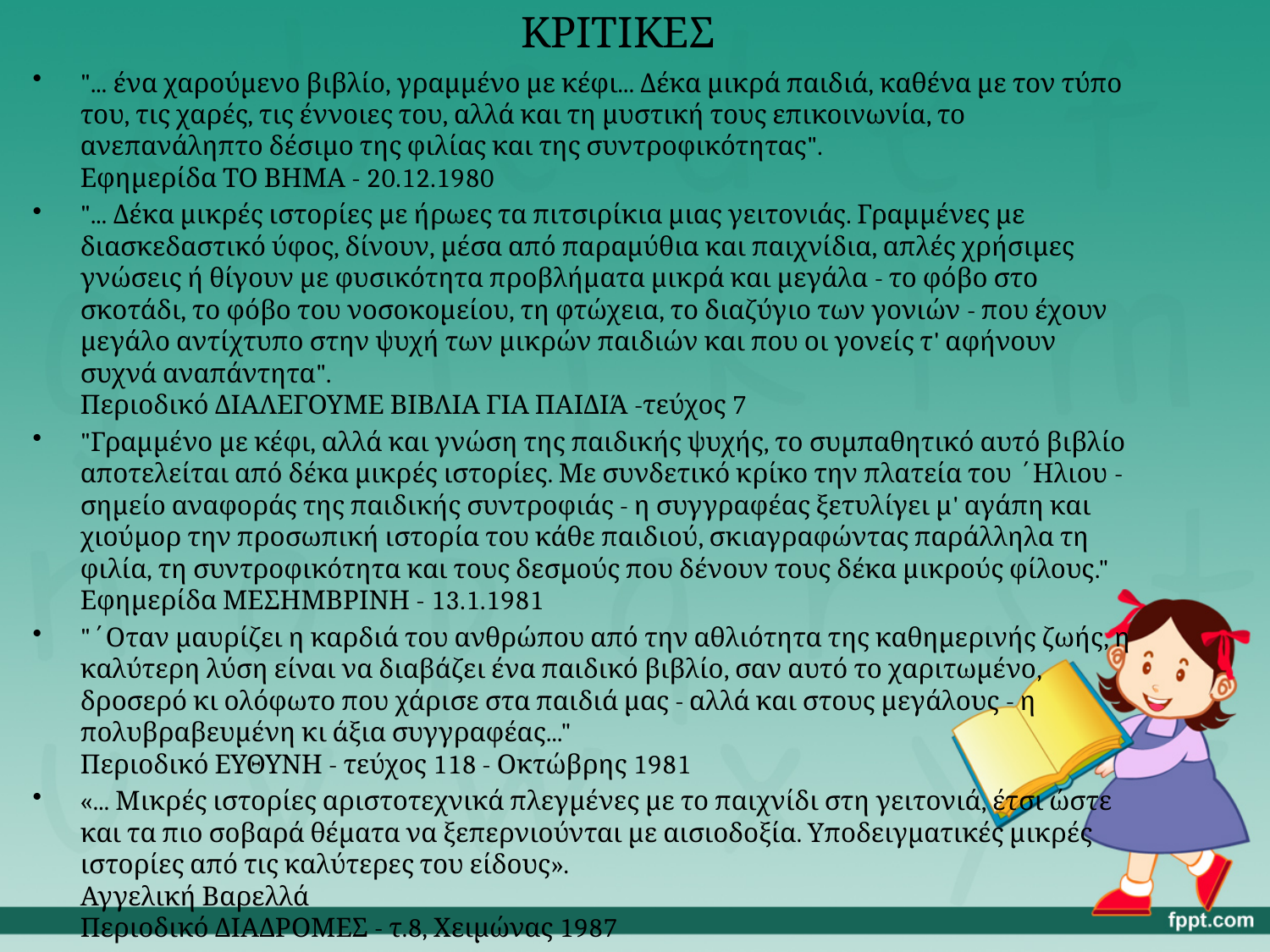

# ΚΡΙΤΙΚΕΣ
"... ένα χαρούμενο βιβλίο, γραμμένο με κέφι... Δέκα μικρά παιδιά, καθένα με τον τύπο του, τις χαρές, τις έννοιες του, αλλά και τη μυστική τους επικοινωνία, το ανεπανάληπτο δέσιμο της φιλίας και της συντροφικότητας".
Εφημερίδα ΤΟ ΒΗΜΑ - 20.12.1980
"... Δέκα μικρές ιστορίες με ήρωες τα πιτσιρίκια μιας γειτονιάς. Γραμμένες με διασκεδαστικό ύφος, δίνουν, μέσα από παραμύθια και παιχνίδια, απλές χρήσιμες γνώσεις ή θίγουν με φυσικότητα προβλήματα μικρά και μεγάλα - το φόβο στο σκοτάδι, το φόβο του νοσοκομείου, τη φτώχεια, το διαζύγιο των γονιών - που έχουν μεγάλο αντίχτυπο στην ψυχή των μικρών παιδιών και που οι γονείς τ' αφήνουν συχνά αναπάντητα". 
Περιοδικό ΔΙΑΛΕΓΟΥΜΕ ΒΙΒΛΙΑ ΓΙΑ ΠΑΙΔΙΆ -τεύχος 7
"Γραμμένο με κέφι, αλλά και γνώση της παιδικής ψυχής, το συμπαθητικό αυτό βιβλίο αποτελείται από δέκα μικρές ιστορίες. Με συνδετικό κρίκο την πλατεία του ΄Ηλιου - σημείο αναφοράς της παιδικής συντροφιάς - η συγγραφέας ξετυλίγει μ' αγάπη και χιούμορ την προσωπική ιστορία του κάθε παιδιού, σκιαγραφώντας παράλληλα τη φιλία, τη συντροφικότητα και τους δεσμούς που δένουν τους δέκα μικρούς φίλους."
Εφημερίδα ΜΕΣΗΜΒΡΙΝΗ - 13.1.1981
"΄Οταν μαυρίζει η καρδιά του ανθρώπου από την αθλιότητα της καθημερινής ζωής, η καλύτερη λύση είναι να διαβάζει ένα παιδικό βιβλίο, σαν αυτό το χαριτωμένο, δροσερό κι ολόφωτο που χάρισε στα παιδιά μας - αλλά και στους μεγάλους - η πολυβραβευμένη κι άξια συγγραφέας..."
Περιοδικό ΕΥΘΥΝΗ - τεύχος 118 - Οκτώβρης 1981
«... Μικρές ιστορίες αριστοτεχνικά πλεγμένες με το παιχνίδι στη γειτονιά, έτσι ώστε και τα πιο σοβαρά θέματα να ξεπερνιούνται με αισιοδοξία. Υποδειγματικές μικρές ιστορίες από τις καλύτερες του είδους».
Αγγελική Βαρελλά
Περιοδικό ΔΙΑΔΡΟΜΕΣ - τ.8, Χειμώνας 1987